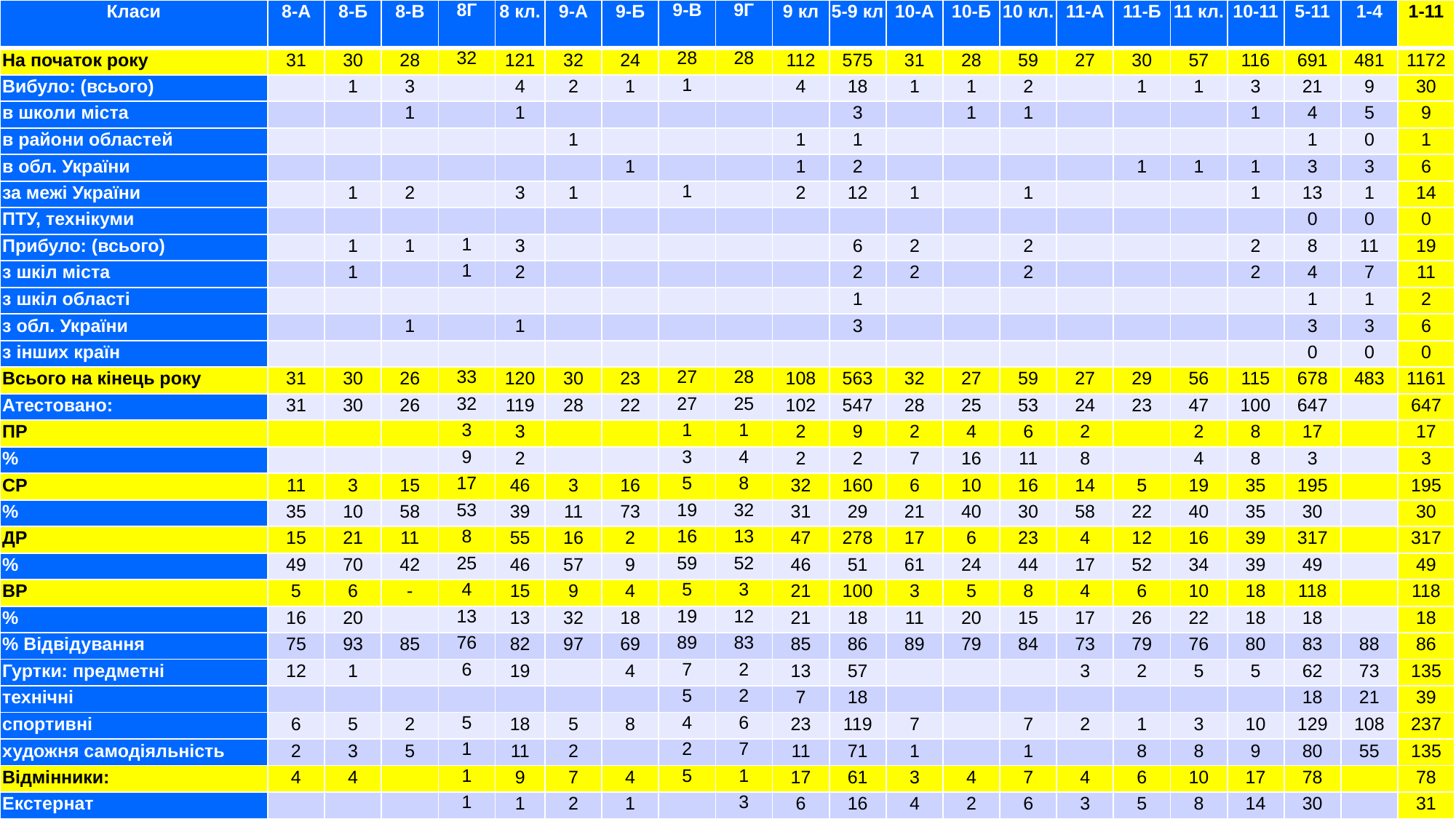

| Класи | 8-А | 8-Б | 8-В | 8Г | 8 кл. | 9-А | 9-Б | 9-В | 9Г | 9 кл | 5-9 кл | 10-А | 10-Б | 10 кл. | 11-А | 11-Б | 11 кл. | 10-11 | 5-11 | 1-4 | 1-11 |
| --- | --- | --- | --- | --- | --- | --- | --- | --- | --- | --- | --- | --- | --- | --- | --- | --- | --- | --- | --- | --- | --- |
| На початок року | 31 | 30 | 28 | 32 | 121 | 32 | 24 | 28 | 28 | 112 | 575 | 31 | 28 | 59 | 27 | 30 | 57 | 116 | 691 | 481 | 1172 |
| Вибуло: (всього) |  | 1 | 3 |  | 4 | 2 | 1 | 1 |  | 4 | 18 | 1 | 1 | 2 |  | 1 | 1 | 3 | 21 | 9 | 30 |
| в школи міста |  |  | 1 |  | 1 |  |  |  |  |  | 3 |  | 1 | 1 |  |  |  | 1 | 4 | 5 | 9 |
| в райони областей |  |  |  |  |  | 1 |  |  |  | 1 | 1 |  |  |  |  |  |  |  | 1 | 0 | 1 |
| в обл. України |  |  |  |  |  |  | 1 |  |  | 1 | 2 |  |  |  |  | 1 | 1 | 1 | 3 | 3 | 6 |
| за межі України |  | 1 | 2 |  | 3 | 1 |  | 1 |  | 2 | 12 | 1 |  | 1 |  |  |  | 1 | 13 | 1 | 14 |
| ПТУ, технікуми |  |  |  |  |  |  |  |  |  |  |  |  |  |  |  |  |  |  | 0 | 0 | 0 |
| Прибуло: (всього) |  | 1 | 1 | 1 | 3 |  |  |  |  |  | 6 | 2 |  | 2 |  |  |  | 2 | 8 | 11 | 19 |
| з шкіл міста |  | 1 |  | 1 | 2 |  |  |  |  |  | 2 | 2 |  | 2 |  |  |  | 2 | 4 | 7 | 11 |
| з шкіл області |  |  |  |  |  |  |  |  |  |  | 1 |  |  |  |  |  |  |  | 1 | 1 | 2 |
| з обл. України |  |  | 1 |  | 1 |  |  |  |  |  | 3 |  |  |  |  |  |  |  | 3 | 3 | 6 |
| з інших країн |  |  |  |  |  |  |  |  |  |  |  |  |  |  |  |  |  |  | 0 | 0 | 0 |
| Всього на кінець року | 31 | 30 | 26 | 33 | 120 | 30 | 23 | 27 | 28 | 108 | 563 | 32 | 27 | 59 | 27 | 29 | 56 | 115 | 678 | 483 | 1161 |
| Атестовано: | 31 | 30 | 26 | 32 | 119 | 28 | 22 | 27 | 25 | 102 | 547 | 28 | 25 | 53 | 24 | 23 | 47 | 100 | 647 |  | 647 |
| ПР |  |  |  | 3 | 3 |  |  | 1 | 1 | 2 | 9 | 2 | 4 | 6 | 2 |  | 2 | 8 | 17 |  | 17 |
| % |  |  |  | 9 | 2 |  |  | 3 | 4 | 2 | 2 | 7 | 16 | 11 | 8 |  | 4 | 8 | 3 |  | 3 |
| СР | 11 | 3 | 15 | 17 | 46 | 3 | 16 | 5 | 8 | 32 | 160 | 6 | 10 | 16 | 14 | 5 | 19 | 35 | 195 |  | 195 |
| % | 35 | 10 | 58 | 53 | 39 | 11 | 73 | 19 | 32 | 31 | 29 | 21 | 40 | 30 | 58 | 22 | 40 | 35 | 30 |  | 30 |
| ДР | 15 | 21 | 11 | 8 | 55 | 16 | 2 | 16 | 13 | 47 | 278 | 17 | 6 | 23 | 4 | 12 | 16 | 39 | 317 |  | 317 |
| % | 49 | 70 | 42 | 25 | 46 | 57 | 9 | 59 | 52 | 46 | 51 | 61 | 24 | 44 | 17 | 52 | 34 | 39 | 49 |  | 49 |
| ВР | 5 | 6 | - | 4 | 15 | 9 | 4 | 5 | 3 | 21 | 100 | 3 | 5 | 8 | 4 | 6 | 10 | 18 | 118 |  | 118 |
| % | 16 | 20 |  | 13 | 13 | 32 | 18 | 19 | 12 | 21 | 18 | 11 | 20 | 15 | 17 | 26 | 22 | 18 | 18 |  | 18 |
| % Відвідування | 75 | 93 | 85 | 76 | 82 | 97 | 69 | 89 | 83 | 85 | 86 | 89 | 79 | 84 | 73 | 79 | 76 | 80 | 83 | 88 | 86 |
| Гуртки: предметні | 12 | 1 |  | 6 | 19 |  | 4 | 7 | 2 | 13 | 57 |  |  |  | 3 | 2 | 5 | 5 | 62 | 73 | 135 |
| технічні |  |  |  |  |  |  |  | 5 | 2 | 7 | 18 |  |  |  |  |  |  |  | 18 | 21 | 39 |
| спортивні | 6 | 5 | 2 | 5 | 18 | 5 | 8 | 4 | 6 | 23 | 119 | 7 |  | 7 | 2 | 1 | 3 | 10 | 129 | 108 | 237 |
| художня самодіяльність | 2 | 3 | 5 | 1 | 11 | 2 |  | 2 | 7 | 11 | 71 | 1 |  | 1 |  | 8 | 8 | 9 | 80 | 55 | 135 |
| Відмінники: | 4 | 4 |  | 1 | 9 | 7 | 4 | 5 | 1 | 17 | 61 | 3 | 4 | 7 | 4 | 6 | 10 | 17 | 78 |  | 78 |
| Екстернат |  |  |  | 1 | 1 | 2 | 1 |  | 3 | 6 | 16 | 4 | 2 | 6 | 3 | 5 | 8 | 14 | 30 |  | 31 |
9